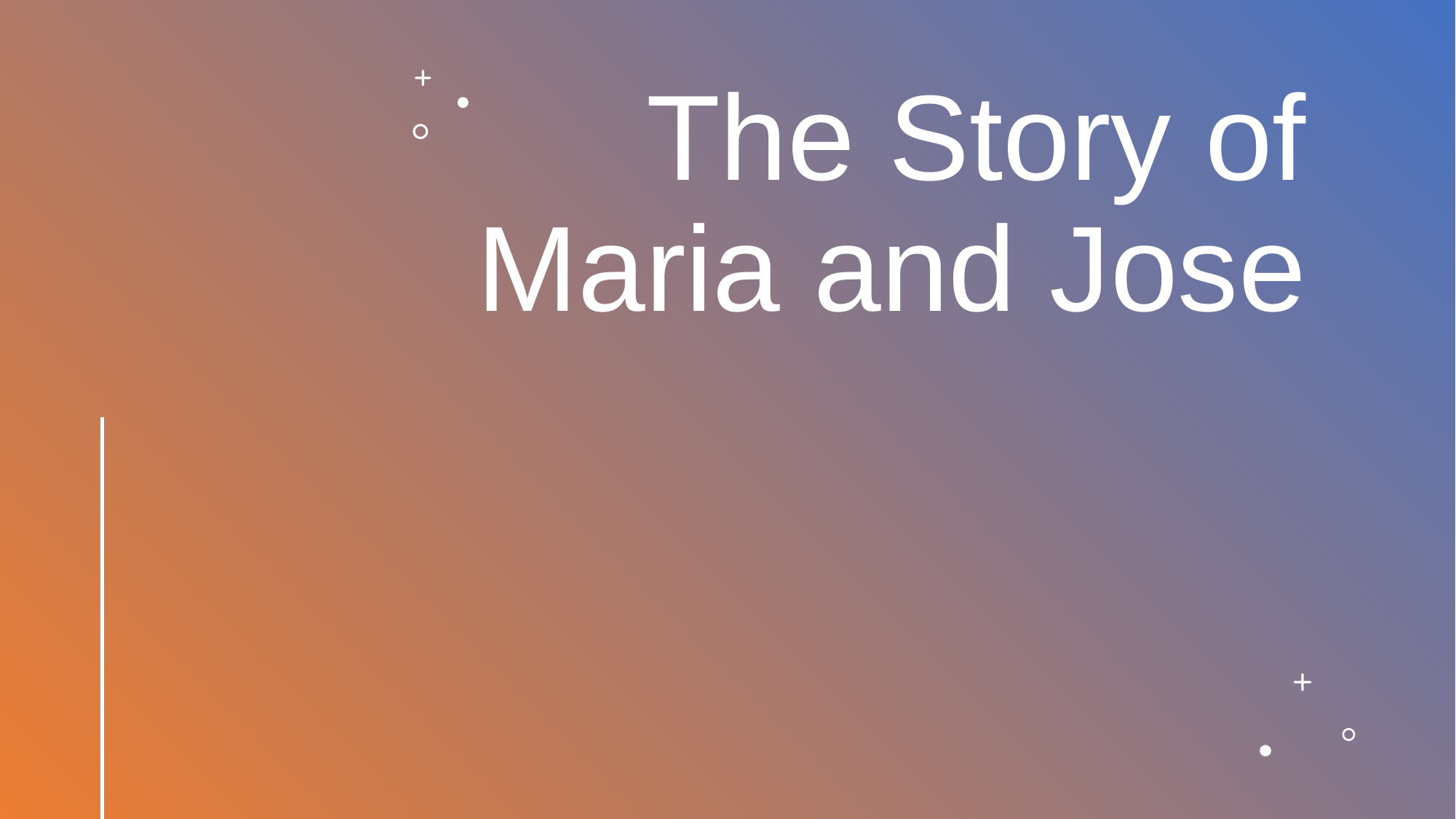

# The Story of Maria and Jose